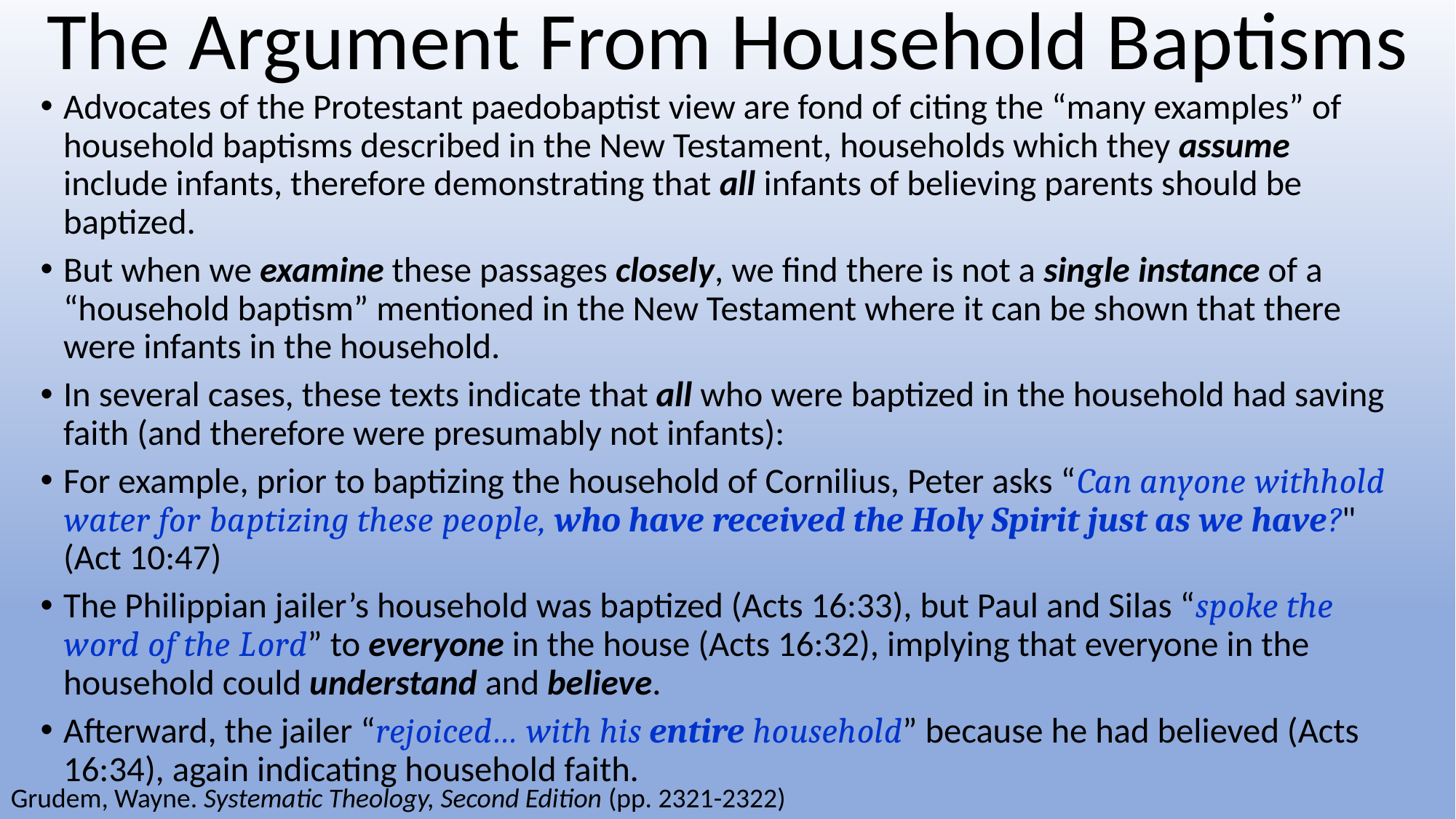

# The Argument From Household Baptisms
Advocates of the Protestant paedobaptist view are fond of citing the “many examples” of household baptisms described in the New Testament, households which they assume include infants, therefore demonstrating that all infants of believing parents should be baptized.
But when we examine these passages closely, we find there is not a single instance of a “household baptism” mentioned in the New Testament where it can be shown that there were infants in the household.
In several cases, these texts indicate that all who were baptized in the household had saving faith (and therefore were presumably not infants):
For example, prior to baptizing the household of Cornilius, Peter asks “Can anyone withhold water for baptizing these people, who have received the Holy Spirit just as we have?" (Act 10:47)
The Philippian jailer’s household was baptized (Acts 16:33), but Paul and Silas “spoke the word of the Lord” to everyone in the house (Acts 16:32), implying that everyone in the household could understand and believe.
Afterward, the jailer “rejoiced… with his entire household” because he had believed (Acts 16:34), again indicating household faith.
Grudem, Wayne. Systematic Theology, Second Edition (pp. 2321-2322)